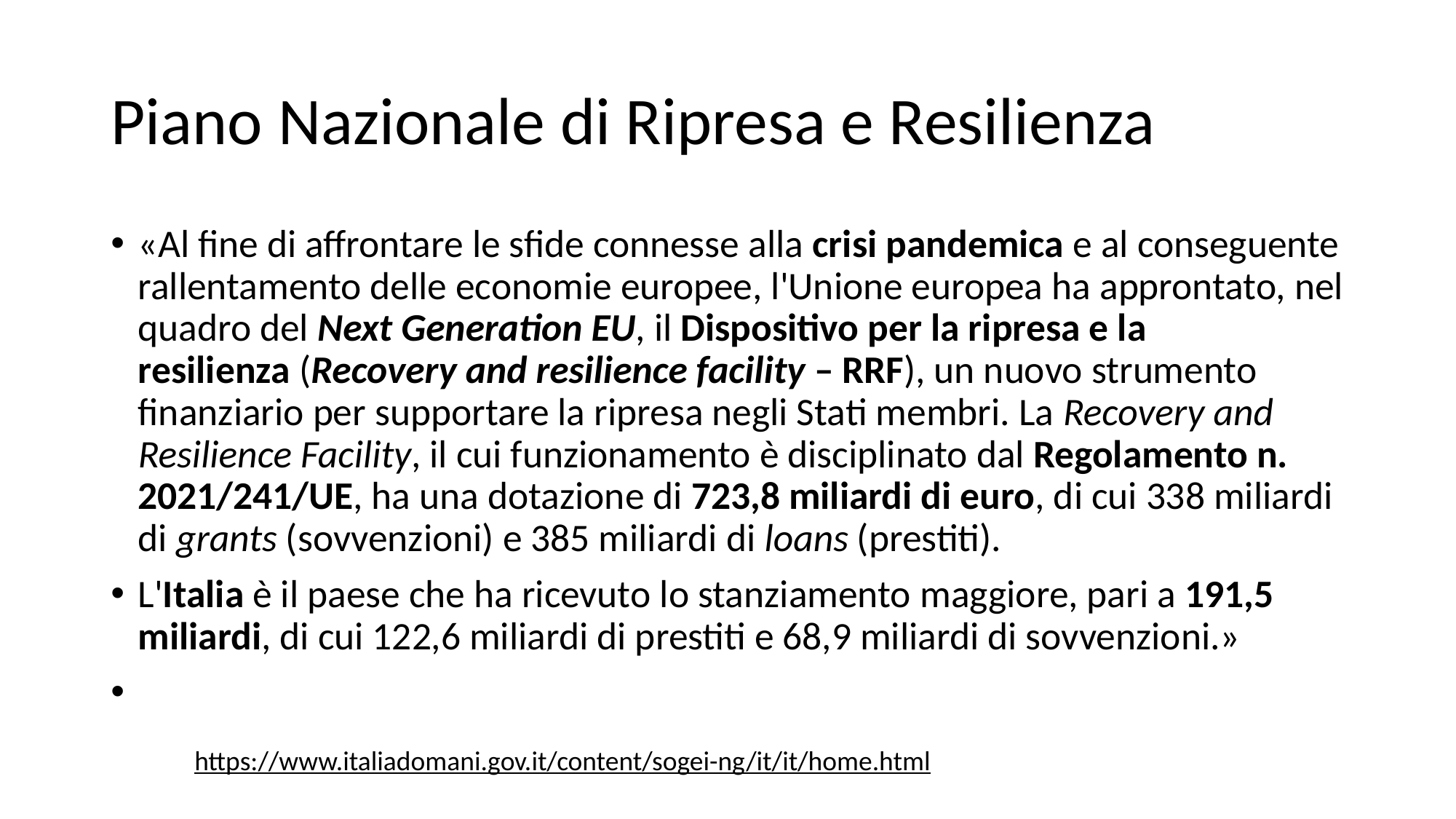

# Piano Nazionale di Ripresa e Resilienza
«Al fine di affrontare le sfide connesse alla crisi pandemica e al conseguente rallentamento delle economie europee, l'Unione europea ha approntato, nel quadro del Next Generation EU, il Dispositivo per la ripresa e la resilienza (Recovery and resilience facility – RRF), un nuovo strumento finanziario per supportare la ripresa negli Stati membri. La Recovery and Resilience Facility, il cui funzionamento è disciplinato dal Regolamento n. 2021/241/UE, ha una dotazione di 723,8 miliardi di euro, di cui 338 miliardi di grants (sovvenzioni) e 385 miliardi di loans (prestiti).
L'Italia è il paese che ha ricevuto lo stanziamento maggiore, pari a 191,5 miliardi, di cui 122,6 miliardi di prestiti e 68,9 miliardi di sovvenzioni.»

https://www.italiadomani.gov.it/content/sogei-ng/it/it/home.html